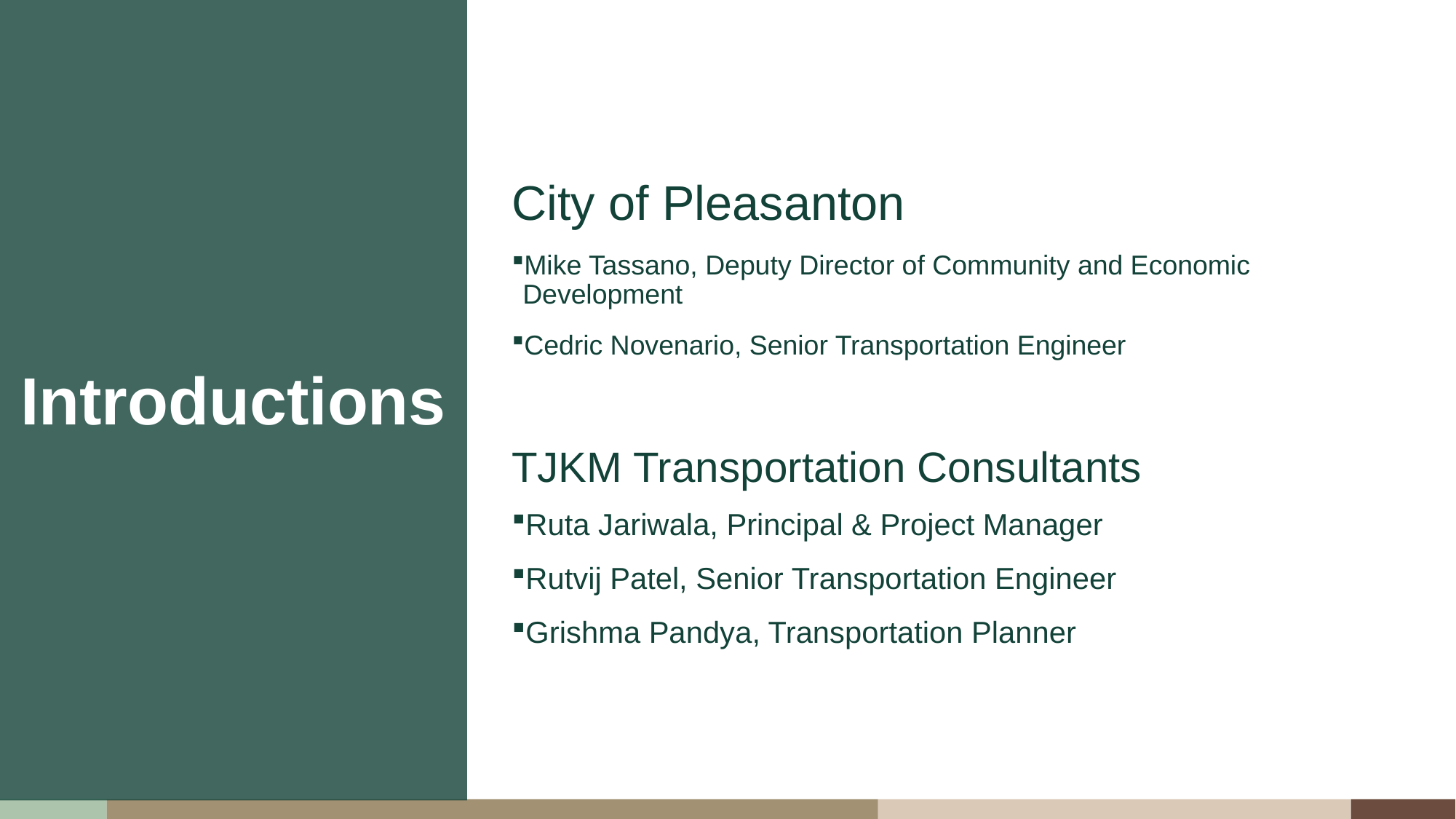

Introductions
City of Pleasanton
Mike Tassano, Deputy Director of Community and Economic Development
Cedric Novenario, Senior Transportation Engineer

TJKM Transportation Consultants
Ruta Jariwala, Principal & Project Manager
Rutvij Patel, Senior Transportation Engineer
Grishma Pandya, Transportation Planner